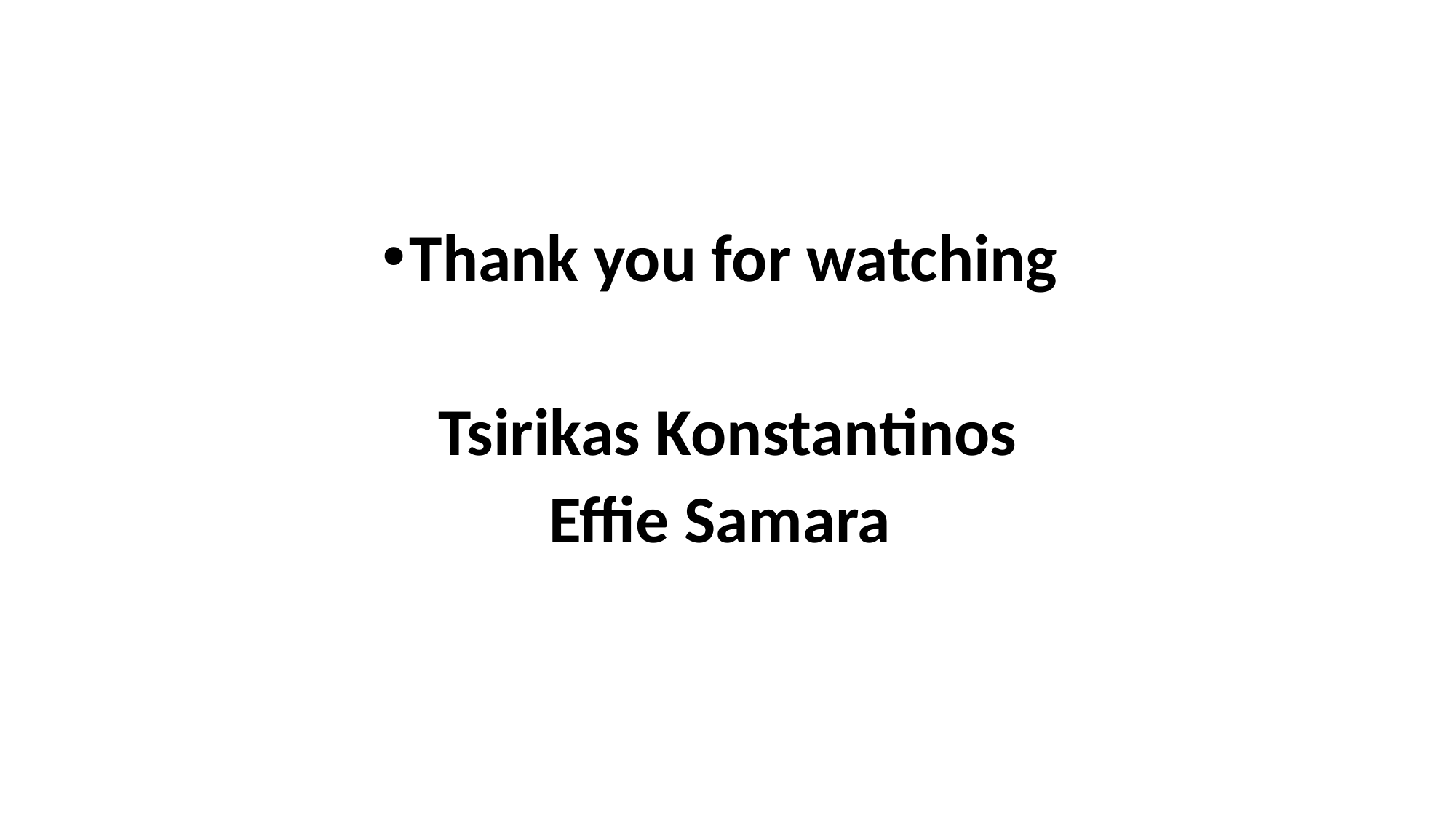

#
Thank you for watching

Tsirikas Konstantinos
Effie Samara